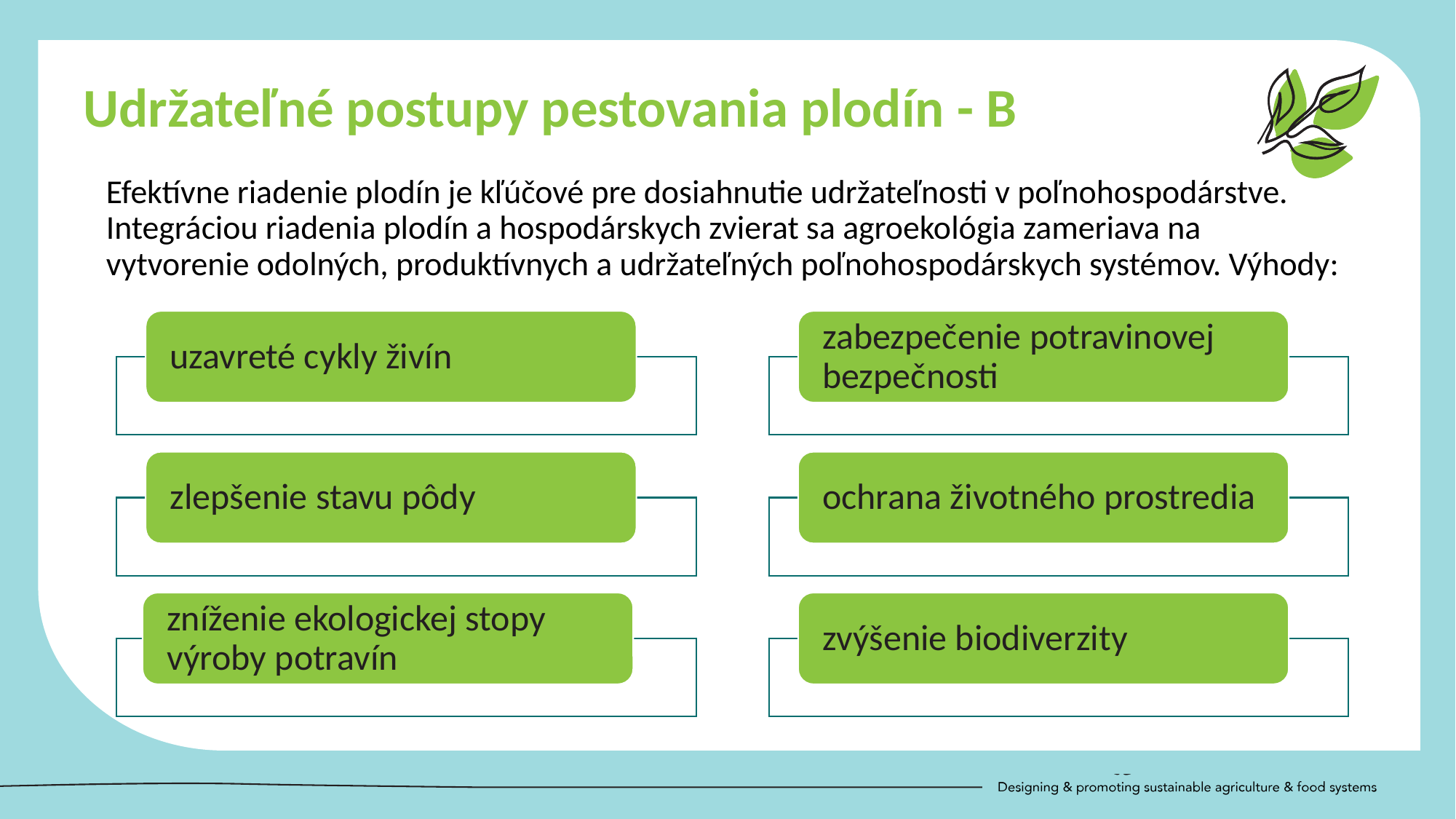

Udržateľné postupy pestovania plodín - B
Efektívne riadenie plodín je kľúčové pre dosiahnutie udržateľnosti v poľnohospodárstve. Integráciou riadenia plodín a hospodárskych zvierat sa agroekológia zameriava na vytvorenie odolných, produktívnych a udržateľných poľnohospodárskych systémov. Výhody:
uzavreté cykly živín
zlepšenie stavu pôdy
zníženie ekologickej stopy výroby potravín
zabezpečenie potravinovej bezpečnosti
ochrana životného prostredia
zvýšenie biodiverzity